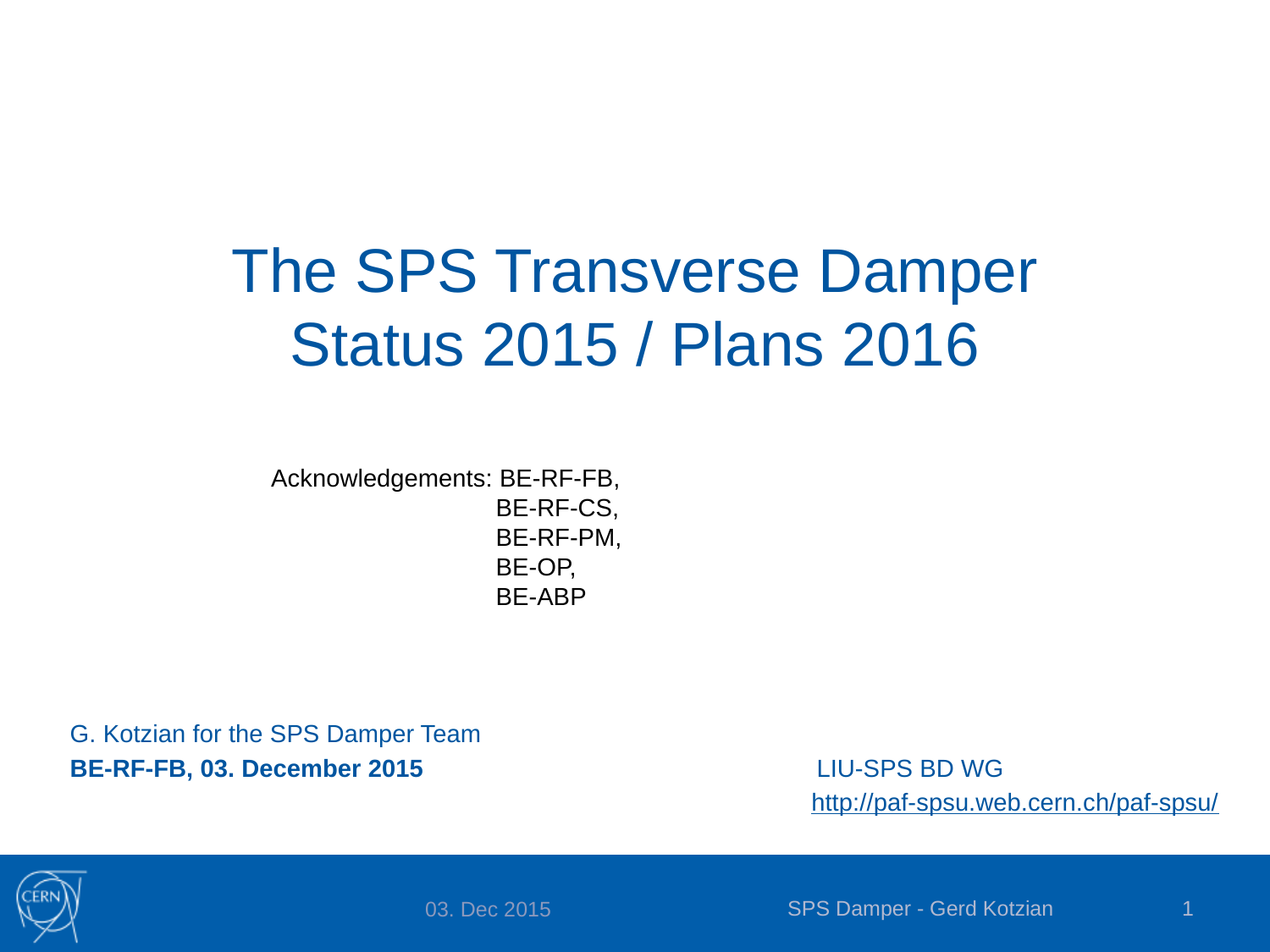

# The SPS Transverse Damper Status 2015 / Plans 2016

Acknowledgements: BE-RF-FB,
BE-RF-CS,
BE-RF-PM,
BE-OP,
BE-ABP
G. Kotzian for the SPS Damper Team
BE-RF-FB, 03. December 2015			                LIU-SPS BD WG
http://paf-spsu.web.cern.ch/paf-spsu/
SPS Damper - Gerd Kotzian
1
03. Dec 2015